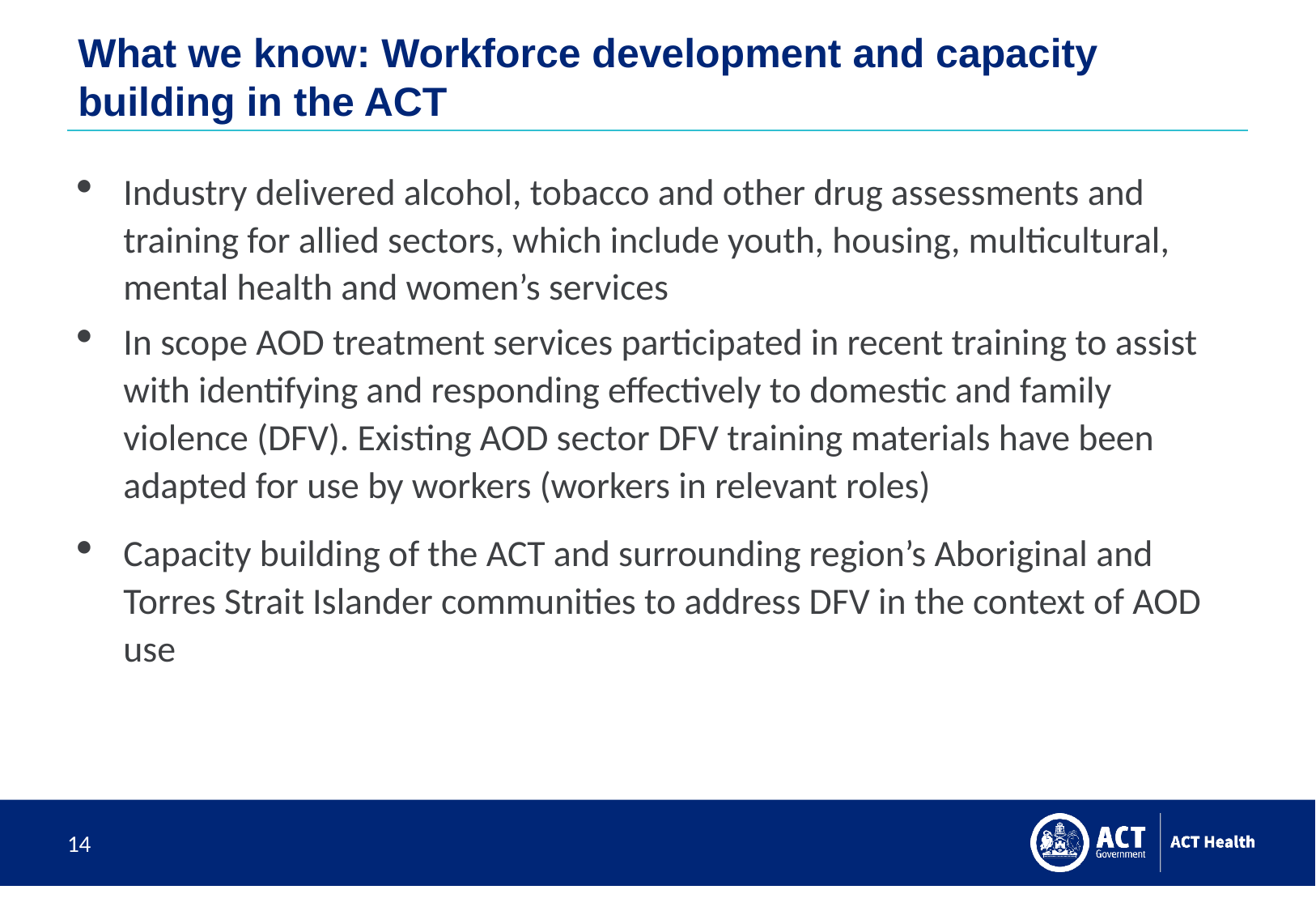

# What we know: Workforce development and capacity building in the ACT
Industry delivered alcohol, tobacco and other drug assessments and training for allied sectors, which include youth, housing, multicultural, mental health and women’s services
In scope AOD treatment services participated in recent training to assist with identifying and responding effectively to domestic and family violence (DFV). Existing AOD sector DFV training materials have been adapted for use by workers (workers in relevant roles)
Capacity building of the ACT and surrounding region’s Aboriginal and Torres Strait Islander communities to address DFV in the context of AOD use
14